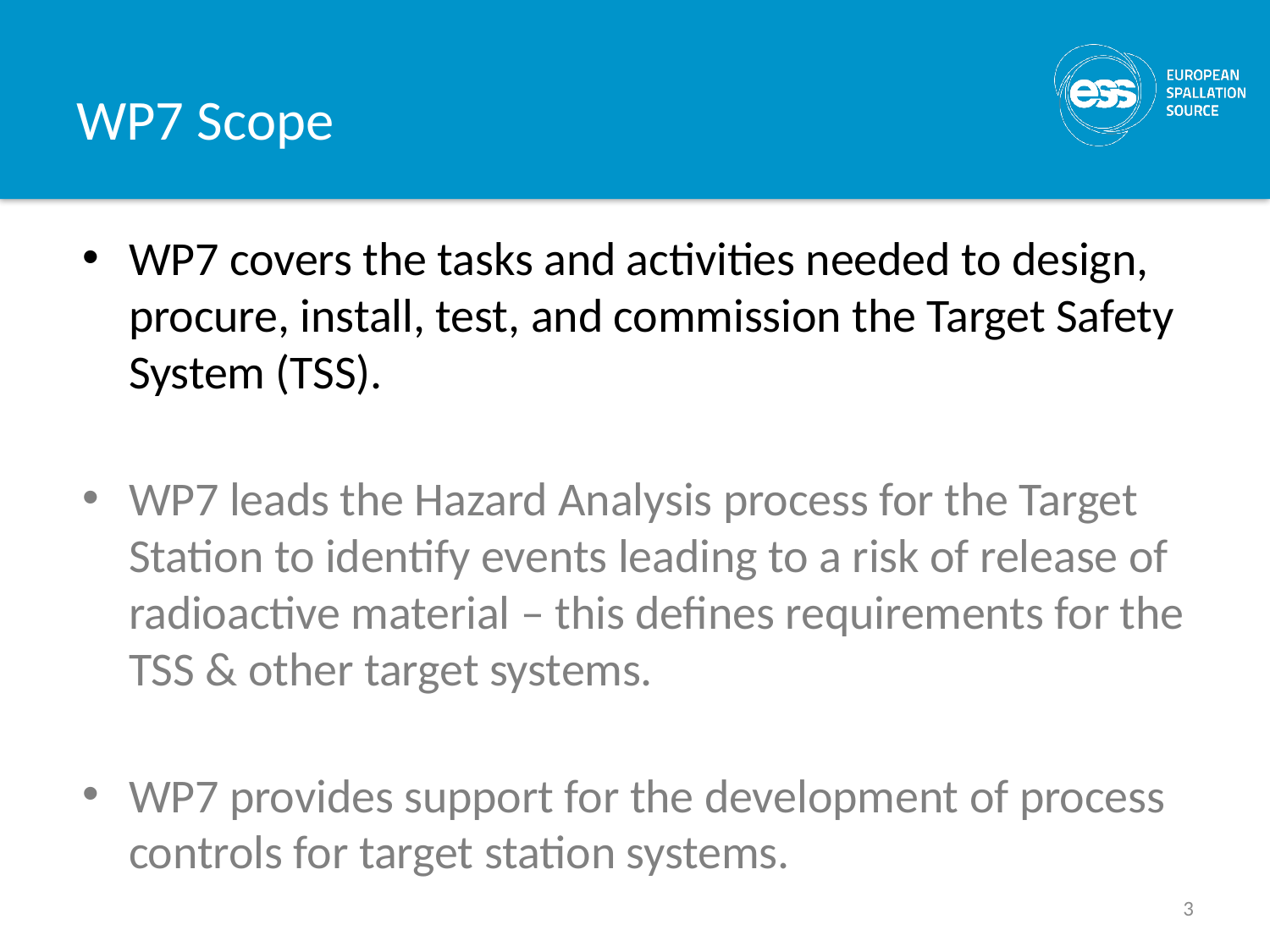

# WP7 Scope
WP7 covers the tasks and activities needed to design, procure, install, test, and commission the Target Safety System (TSS).

WP7 leads the Hazard Analysis process for the Target Station to identify events leading to a risk of release of radioactive material – this defines requirements for the TSS & other target systems.

WP7 provides support for the development of process controls for target station systems.
3